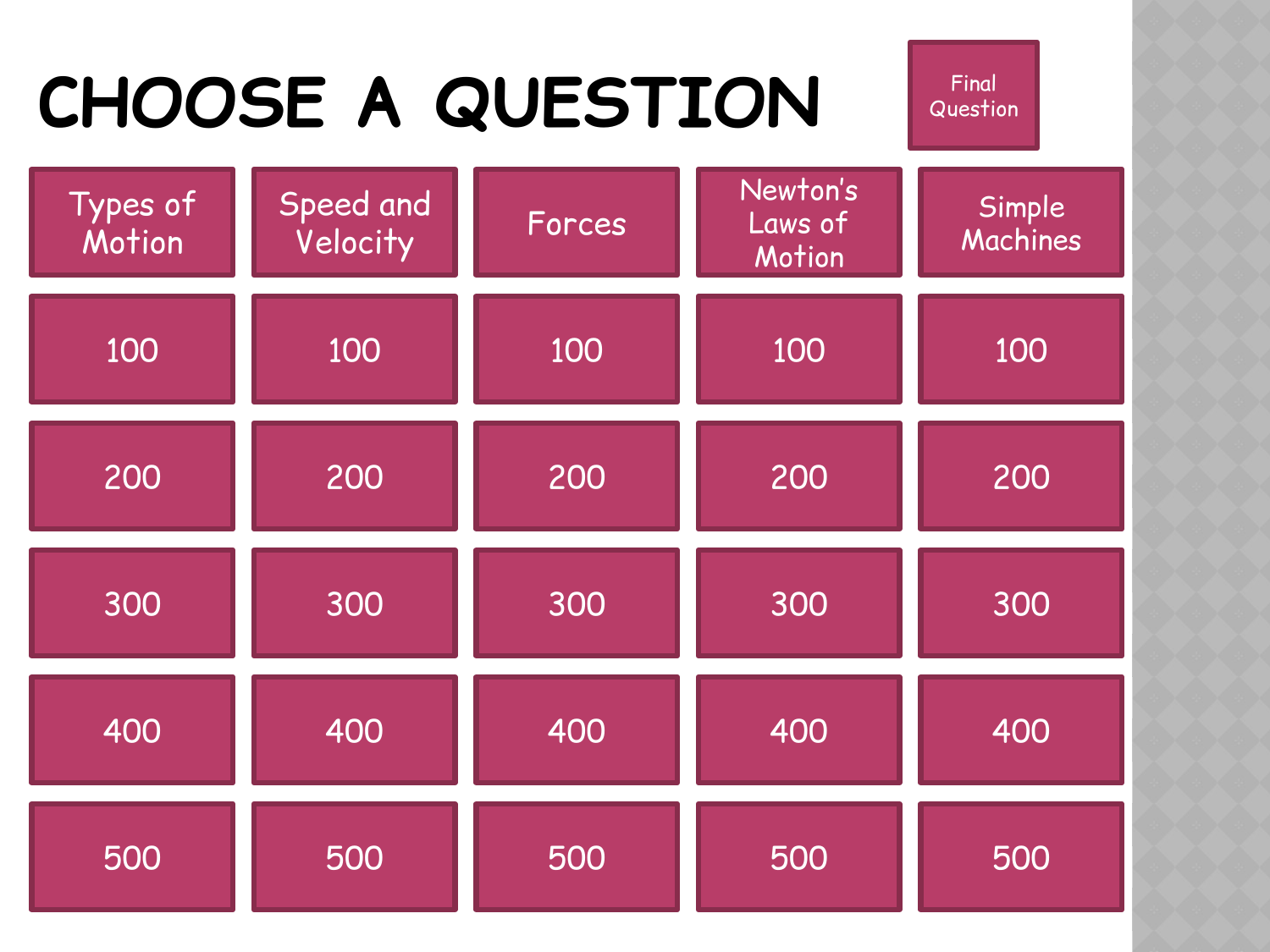

# Choose a question
Final Question
Types of Motion
Speed and Velocity
Forces
Newton’s Laws of Motion
Simple Machines
100
100
100
100
100
200
200
200
200
200
300
300
300
300
300
400
400
400
400
400
500
500
500
500
500